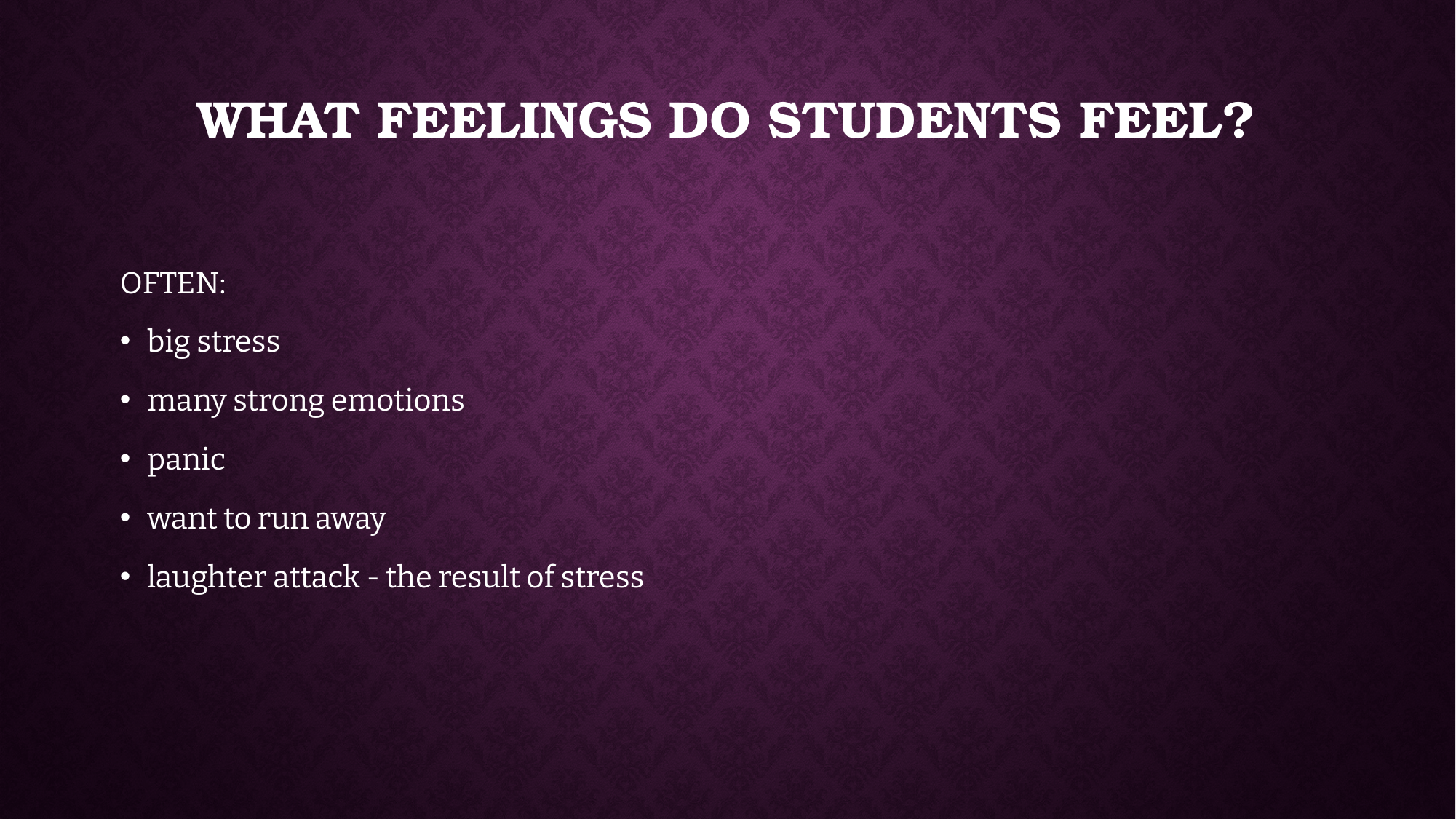

# what feelings do students feel?
OFTEN:
big stress
many strong emotions
panic
want to run away
laughter attack - the result of stress